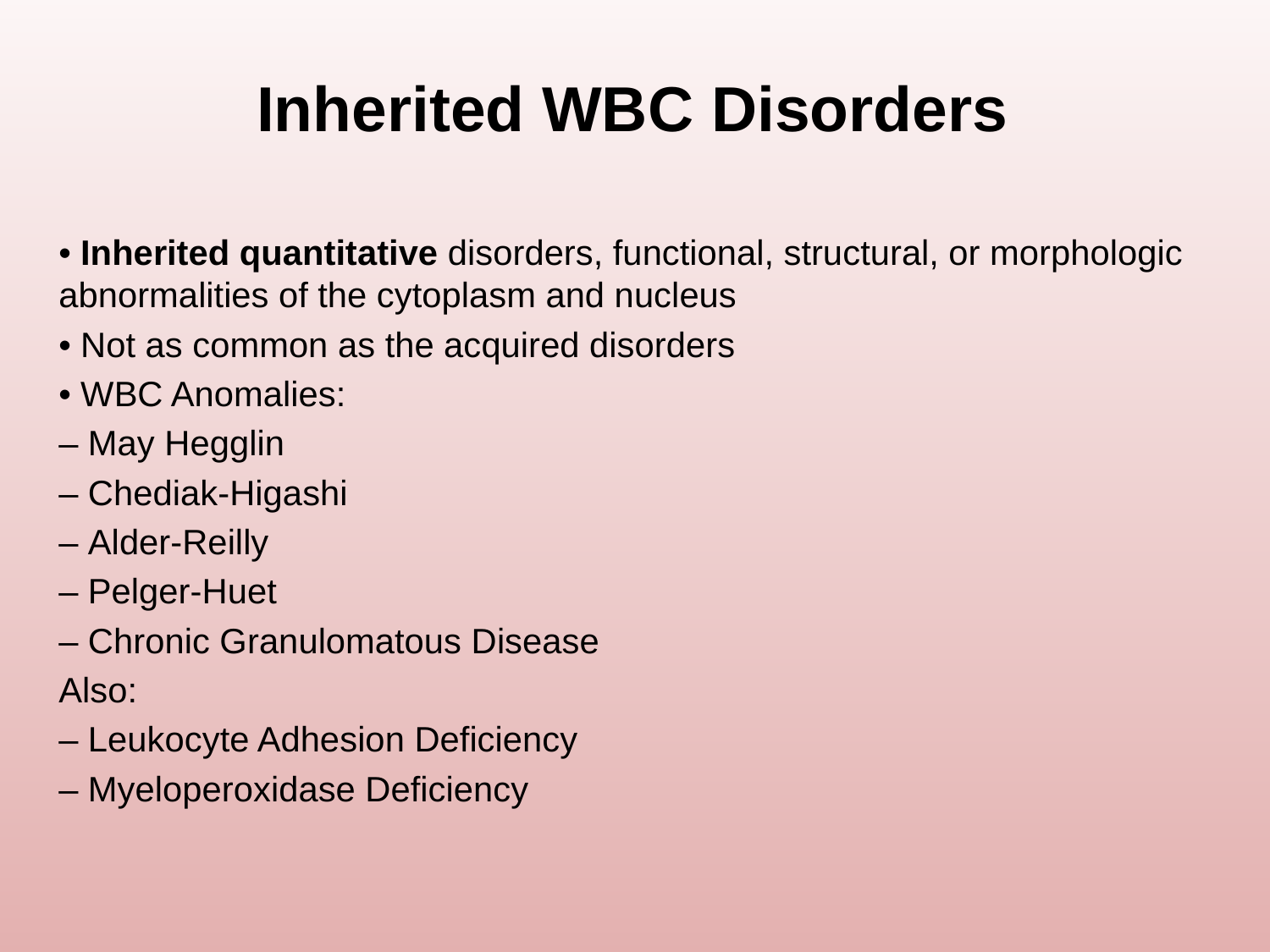

# Inherited WBC Disorders
• Inherited quantitative disorders, functional, structural, or morphologic abnormalities of the cytoplasm and nucleus
• Not as common as the acquired disorders
• WBC Anomalies:
– May Hegglin
– Chediak-Higashi
– Alder-Reilly
– Pelger-Huet
– Chronic Granulomatous Disease
Also:
– Leukocyte Adhesion Deficiency
– Myeloperoxidase Deficiency